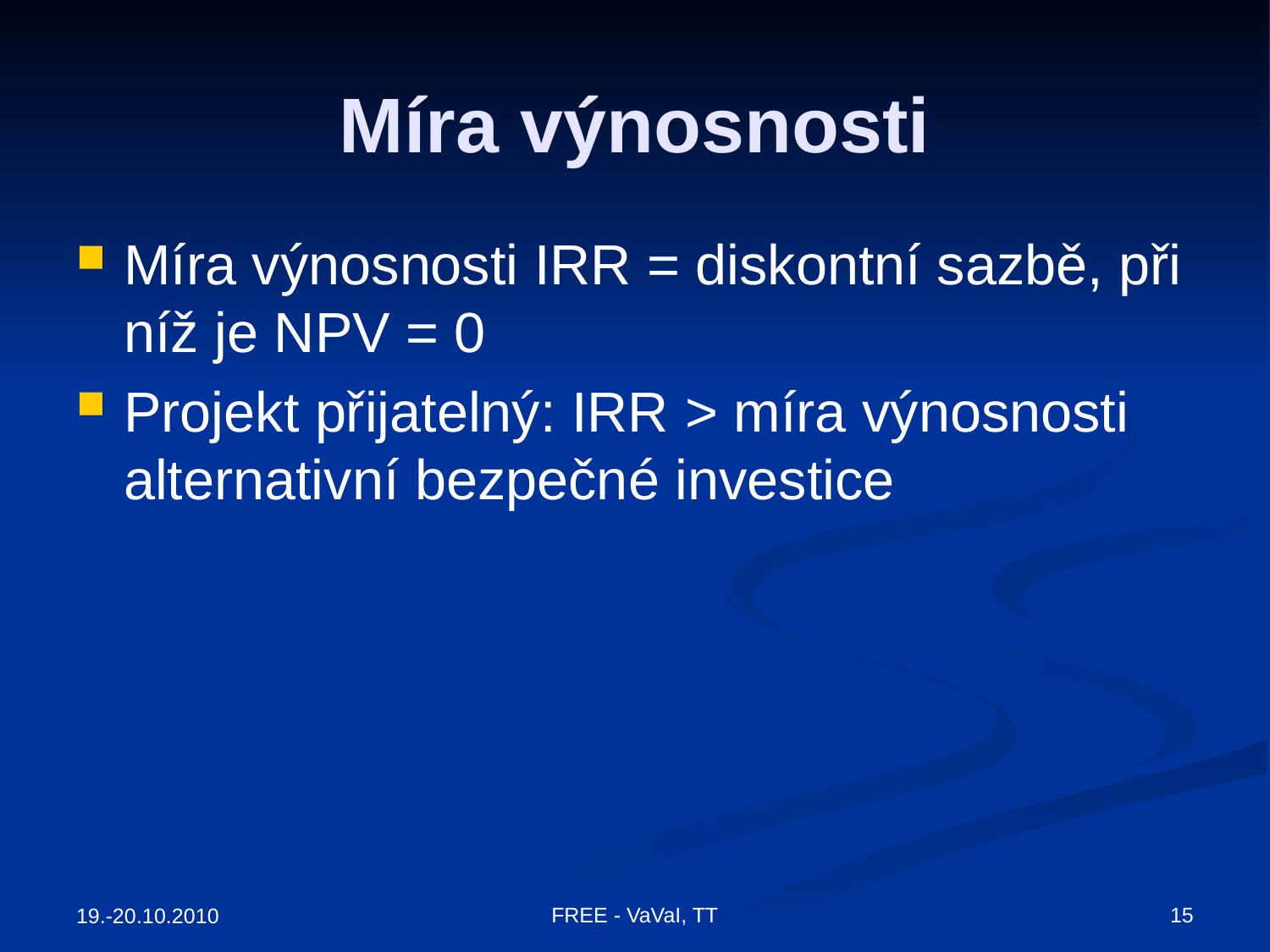

# Míra výnosnosti
Míra výnosnosti IRR = diskontní sazbě, při níž je NPV = 0
Projekt přijatelný: IRR > míra výnosnosti alternativní bezpečné investice
FREE - VaVaI, TT
15
19.-20.10.2010